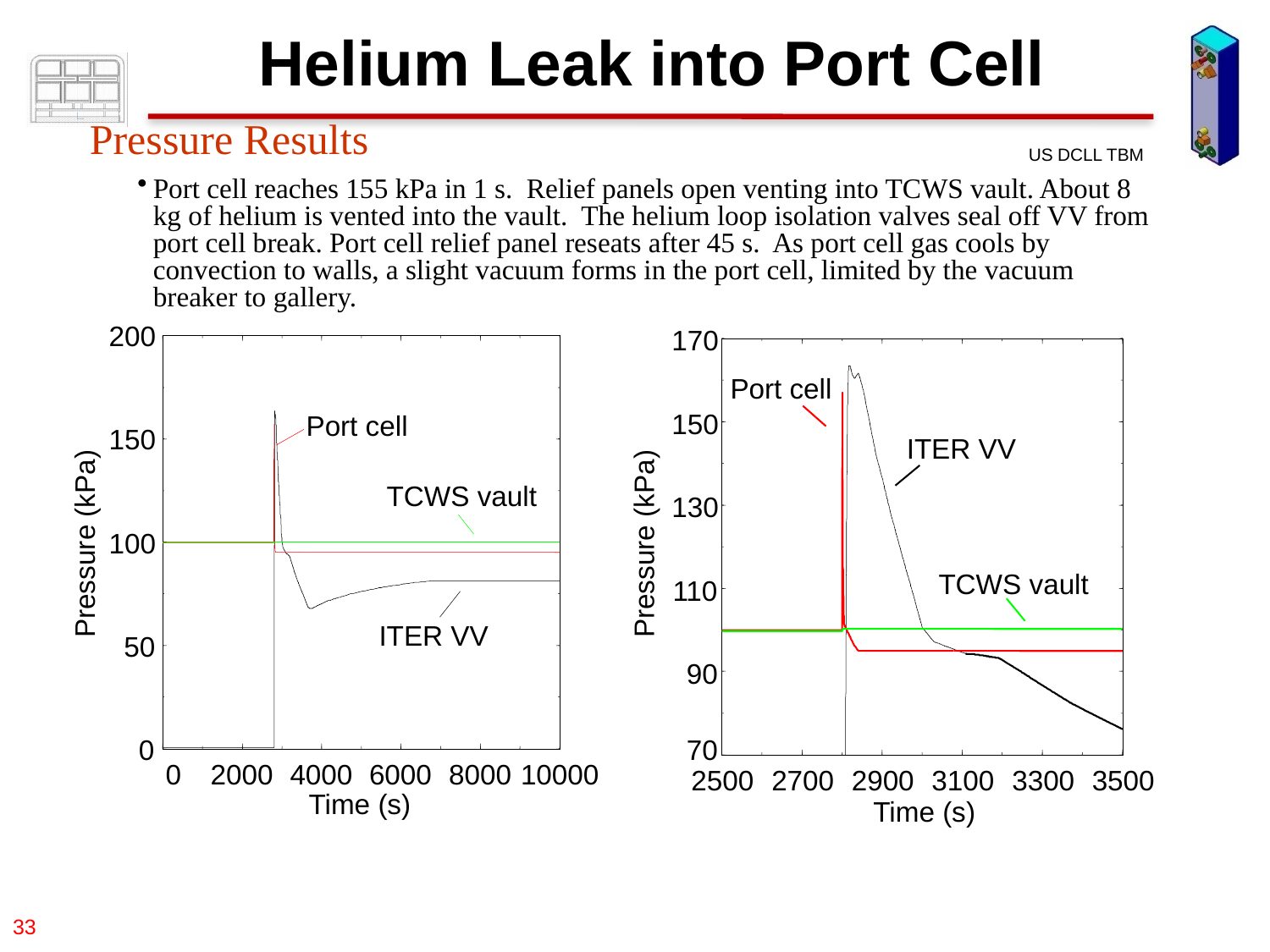

Helium Leak into Port Cell
Pressure Results
Port cell reaches 155 kPa in 1 s.  Relief panels open venting into TCWS vault. About 8 kg of helium is vented into the vault.  The helium loop isolation valves seal off VV from port cell break. Port cell relief panel reseats after 45 s.  As port cell gas cools by convection to walls, a slight vacuum forms in the port cell, limited by the vacuum breaker to gallery.
200

Port cell

150

TCWS vault

100
Pressure (kPa)

ITER VV
50

0

0
2000
4000
6000
8000
10000
Time (s)
170

Port cell

150

ITER VV

130

Pressure (kPa)

TCWS vault
110

90

70

2500
2700
2900
3100
3300
3500
Time (s)
33